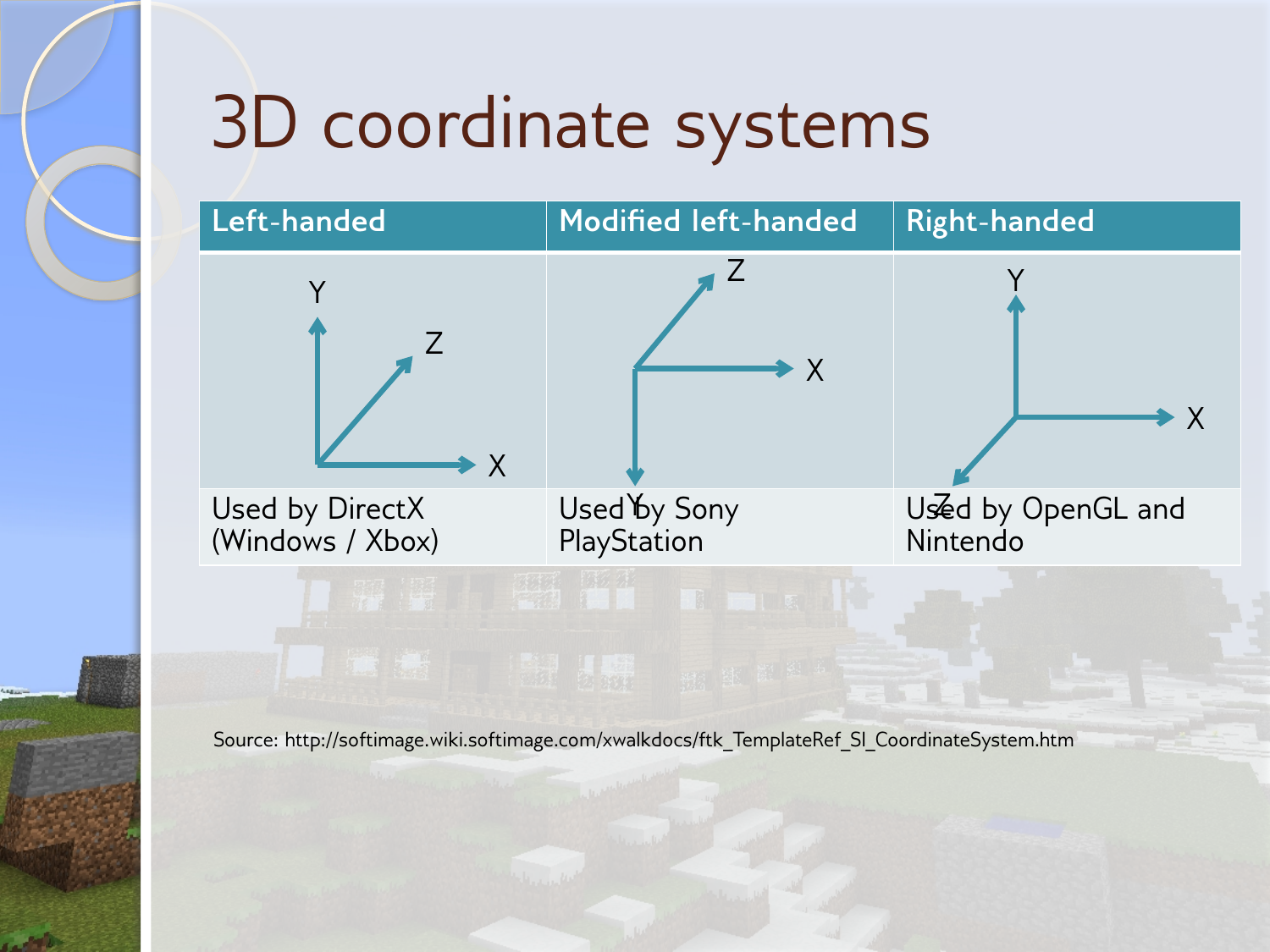

# 3D coordinate systems
| Left-handed | Modified left-handed | Right-handed |
| --- | --- | --- |
|  |  |  |
| Used by DirectX (Windows / Xbox) | Used by Sony PlayStation | Used by OpenGL and Nintendo |
Z
Y
Y
Z
X
X
X
Y
Z
Source: http://softimage.wiki.softimage.com/xwalkdocs/ftk_TemplateRef_SI_CoordinateSystem.htm